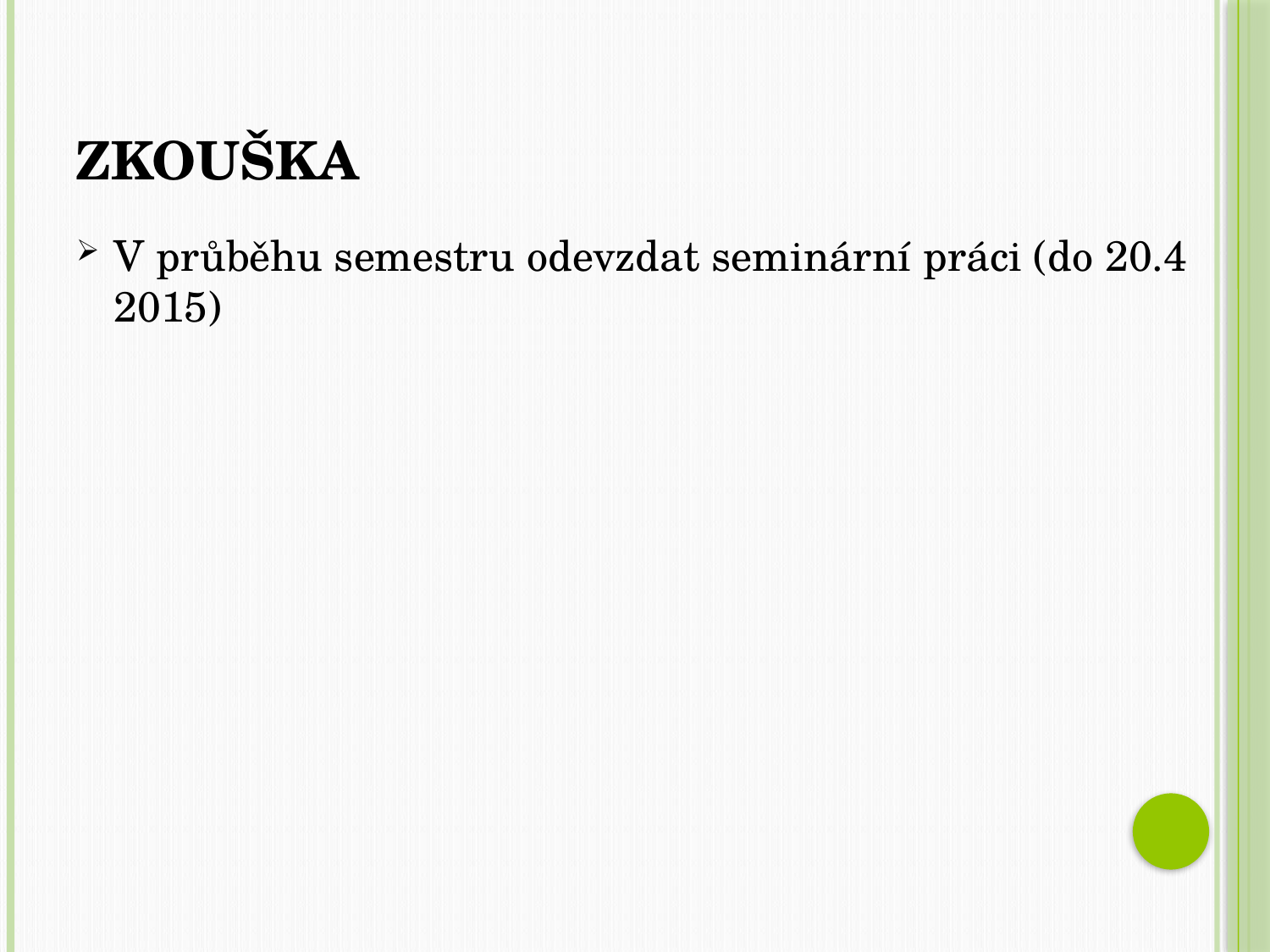

# Zkouška
V průběhu semestru odevzdat seminární práci (do 20.4 2015)